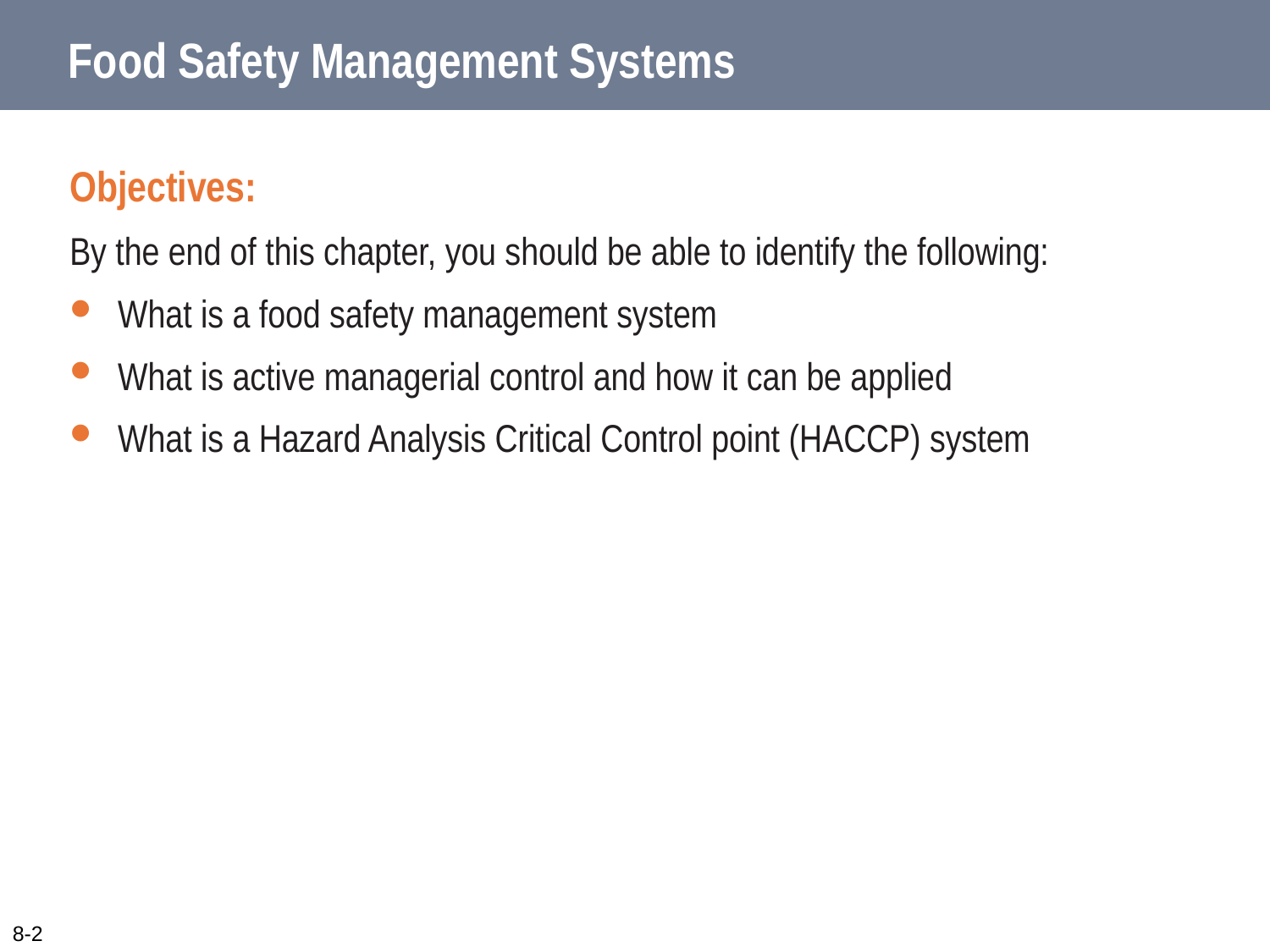

# Food Safety Management Systems
Objectives:
By the end of this chapter, you should be able to identify the following:
What is a food safety management system
What is active managerial control and how it can be applied
What is a Hazard Analysis Critical Control point (HACCP) system

8-2